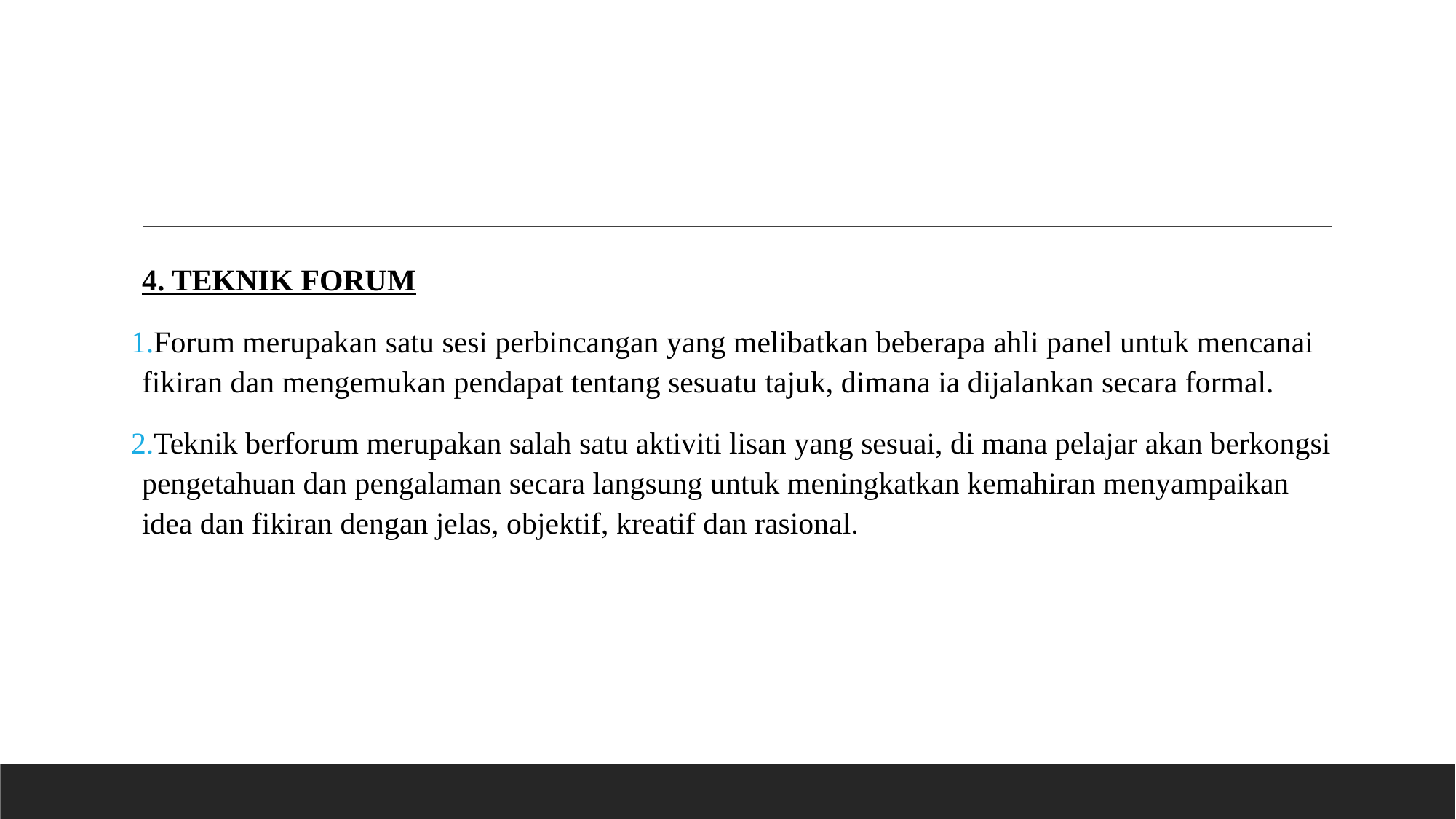

#
4. TEKNIK FORUM
Forum merupakan satu sesi perbincangan yang melibatkan beberapa ahli panel untuk mencanai fikiran dan mengemukan pendapat tentang sesuatu tajuk, dimana ia dijalankan secara formal.
Teknik berforum merupakan salah satu aktiviti lisan yang sesuai, di mana pelajar akan berkongsi pengetahuan dan pengalaman secara langsung untuk meningkatkan kemahiran menyampaikan idea dan fikiran dengan jelas, objektif, kreatif dan rasional.